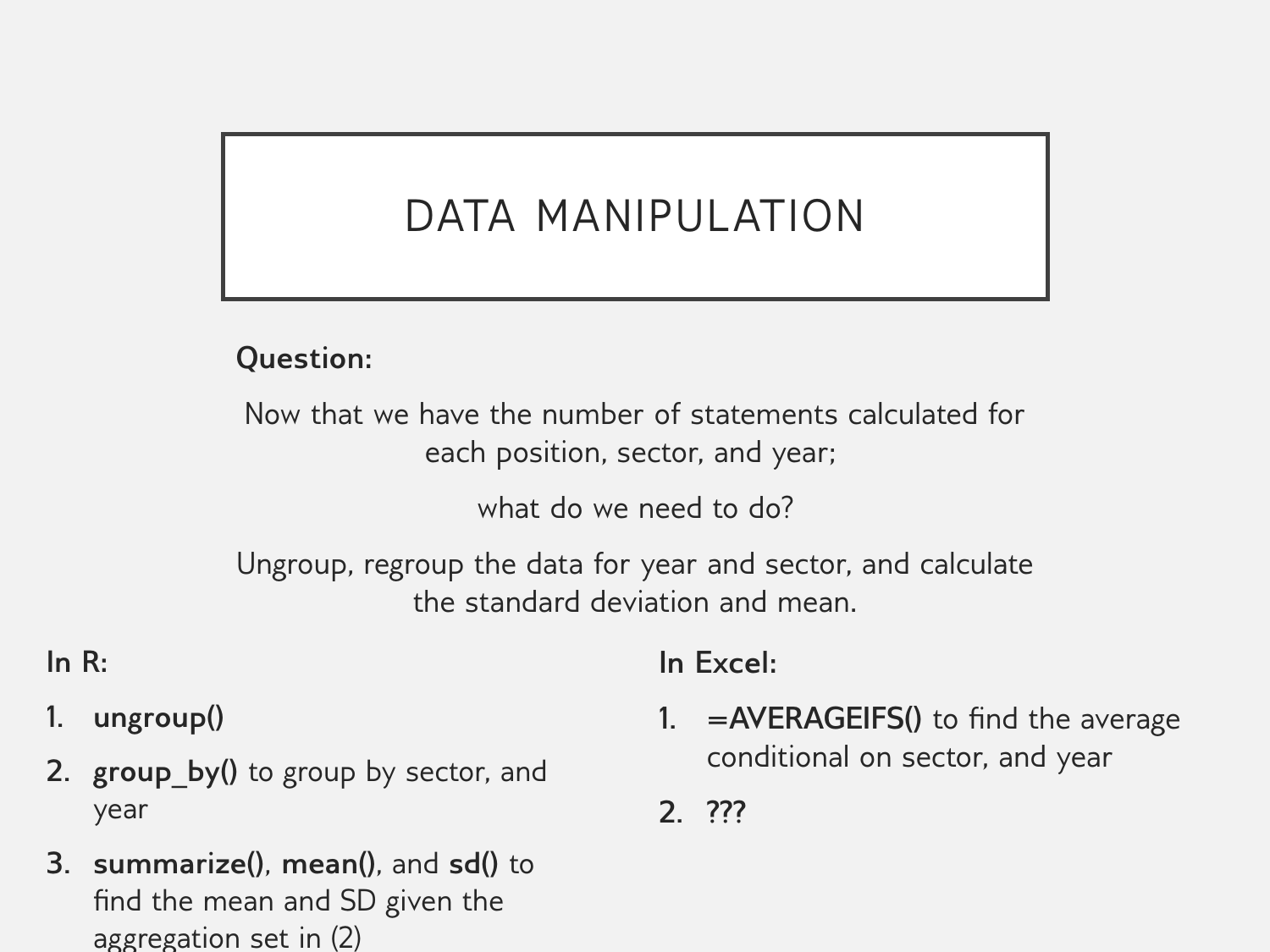

# Data Manipulation
Question:
Now that we have the number of statements calculated for each position, sector, and year;
what do we need to do?
Ungroup, regroup the data for year and sector, and calculate the standard deviation and mean.
In R:
ungroup()
group_by() to group by sector, and year
summarize(), mean(), and sd() to find the mean and SD given the aggregation set in (2)
In Excel:
=AVERAGEIFS() to find the average conditional on sector, and year
???